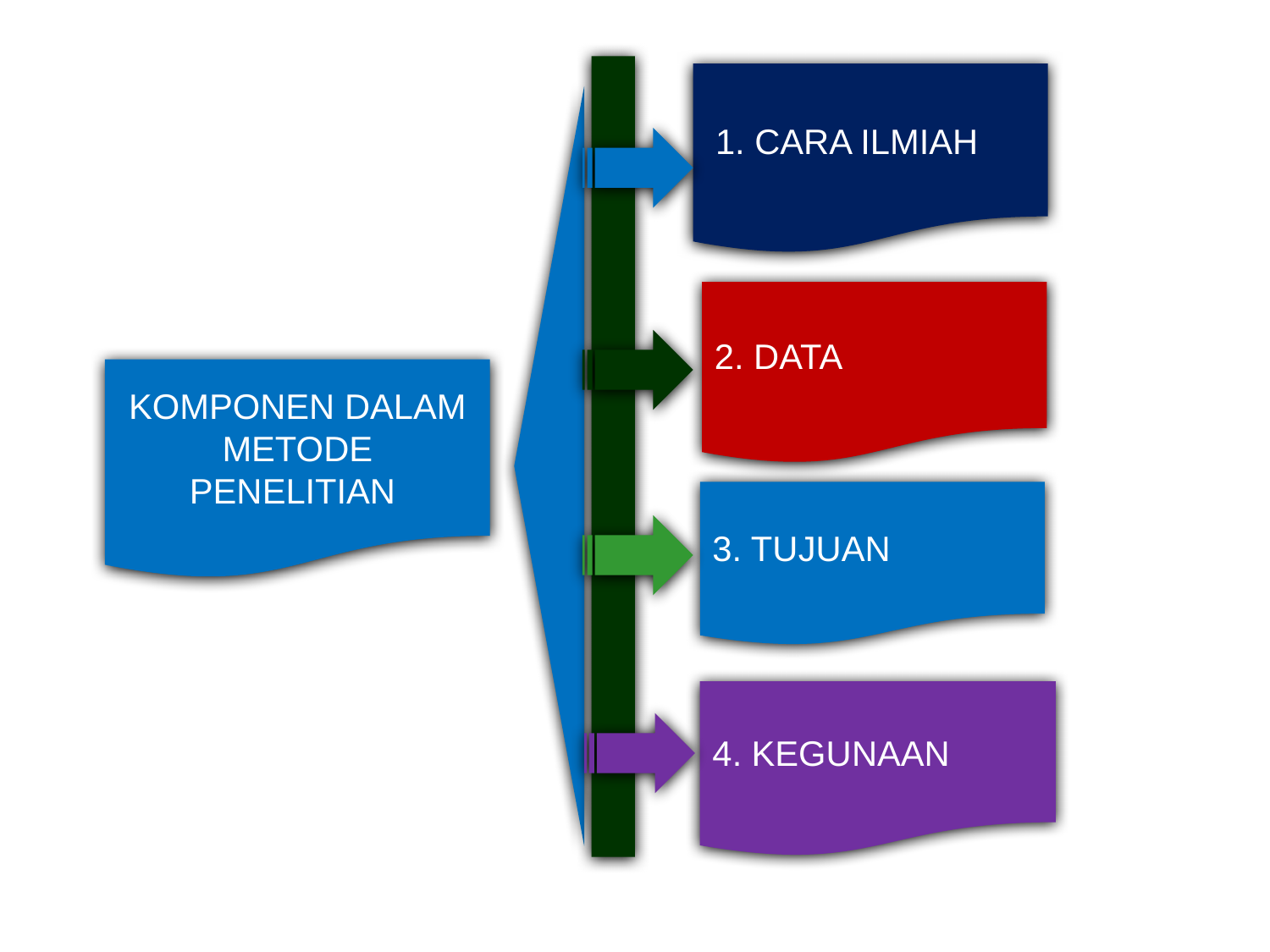

1. CARA ILMIAH

2. DATA

KOMPONEN DALAM METODE PENELITIAN

3. TUJUAN

4. KEGUNAAN

3